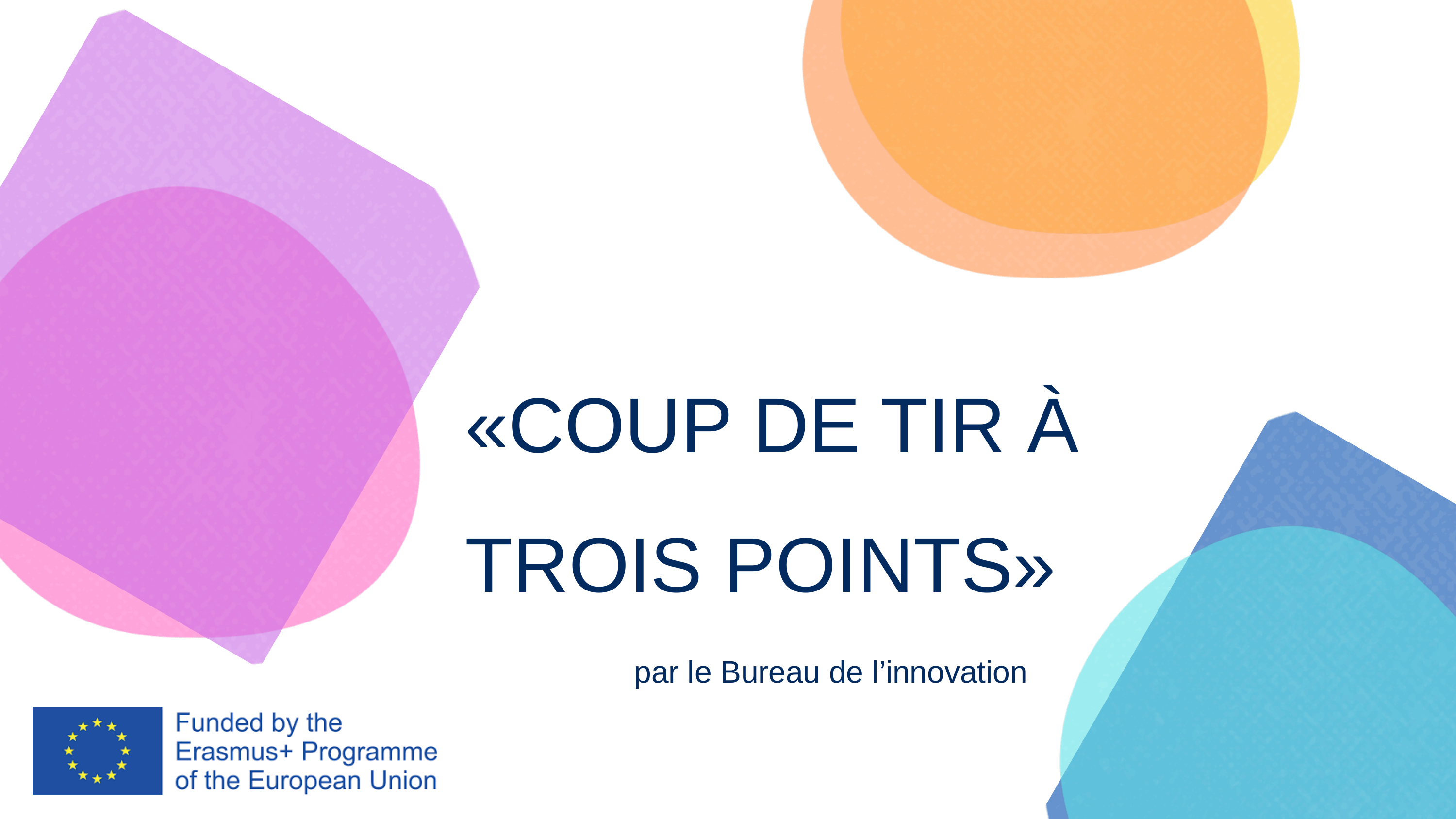

«COUP DE TIR À TROIS POINTS»

par le Bureau de l’innovation